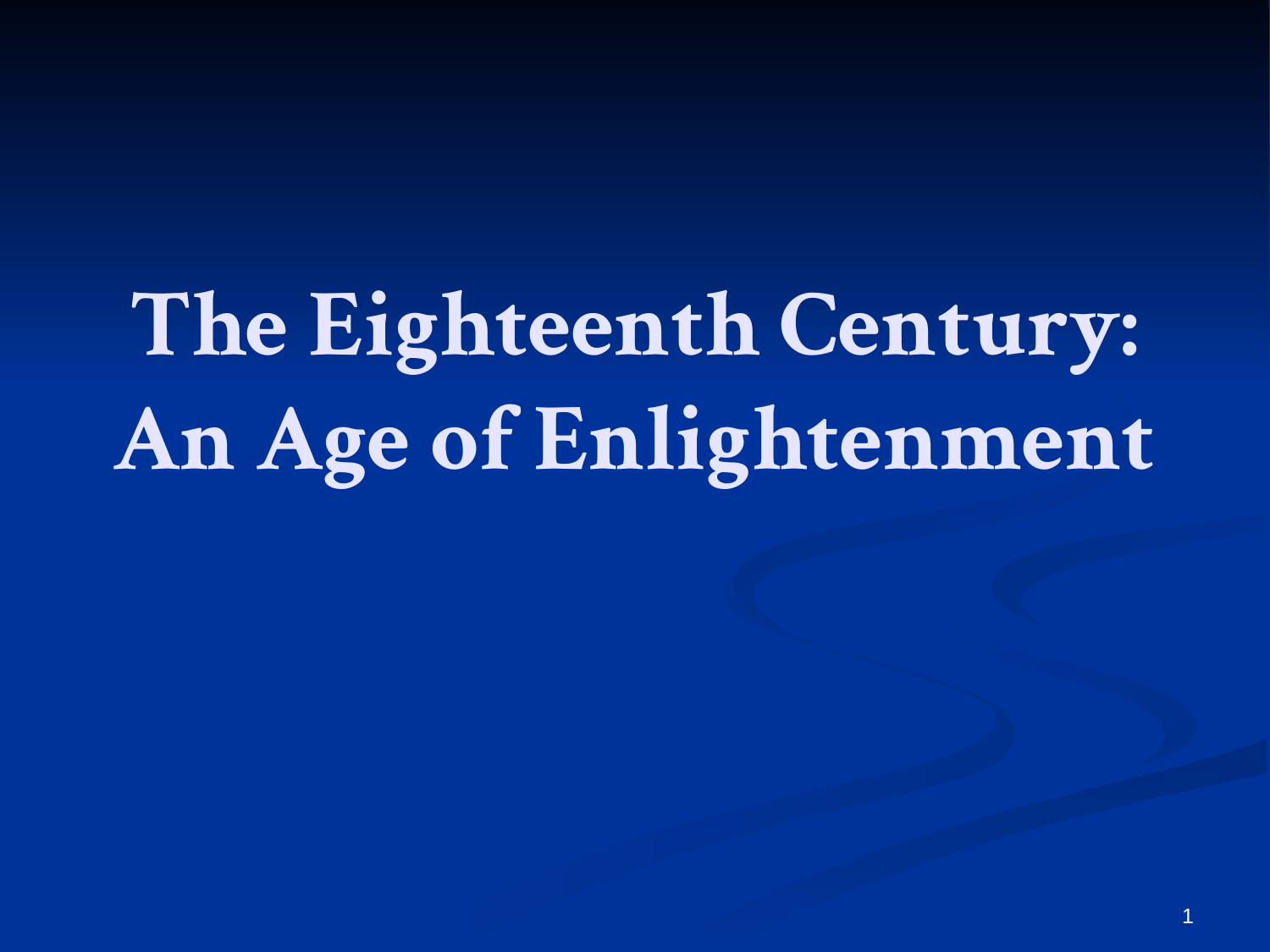

The Eighteenth Century: An Age of Enlightenment

1